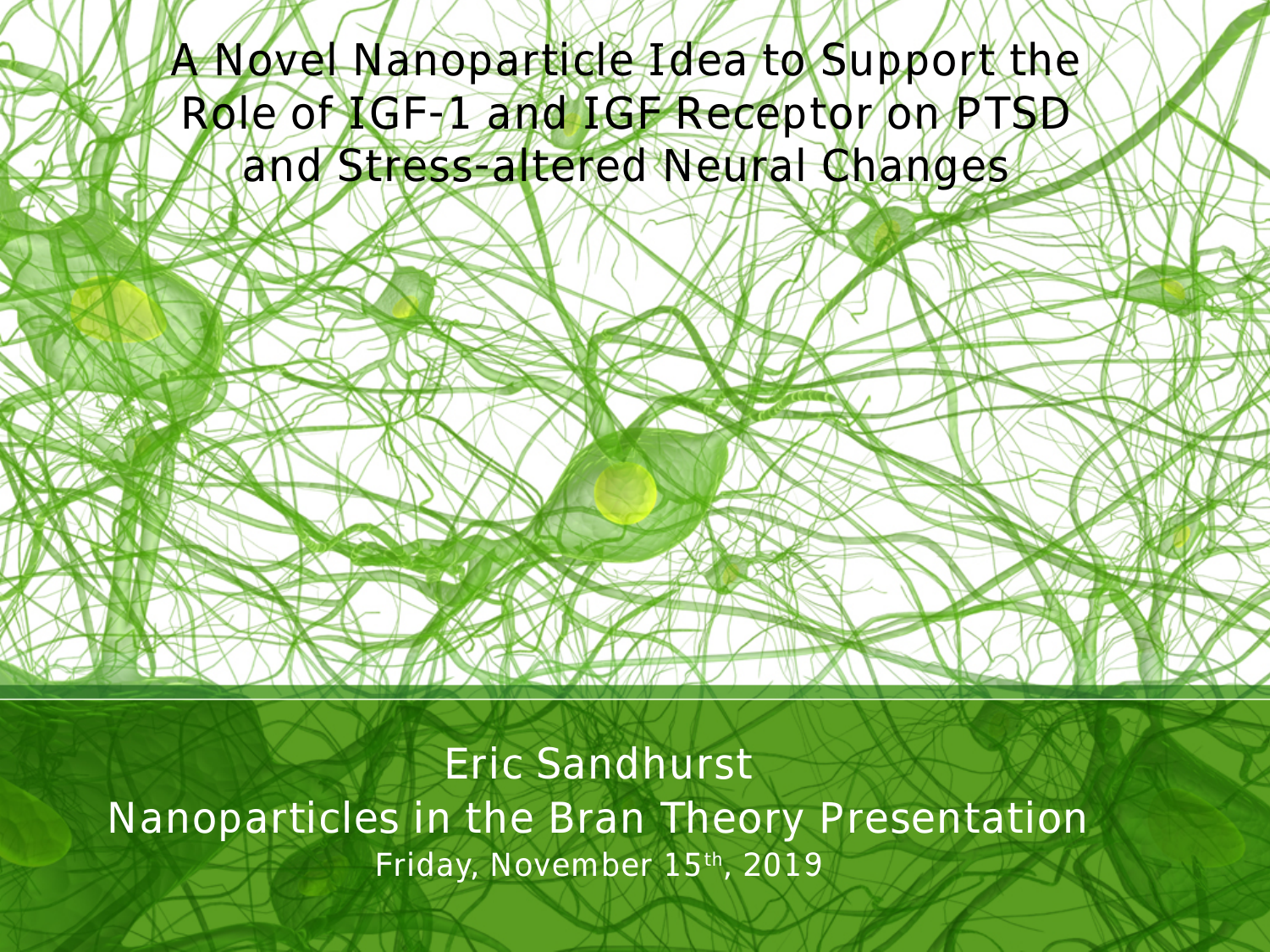

# A Novel Nanoparticle Idea to Support the Role of IGF-1 and IGF Receptor on PTSD and Stress-altered Neural Changes
Eric Sandhurst
Nanoparticles in the Bran Theory Presentation
Friday, November 15th, 2019